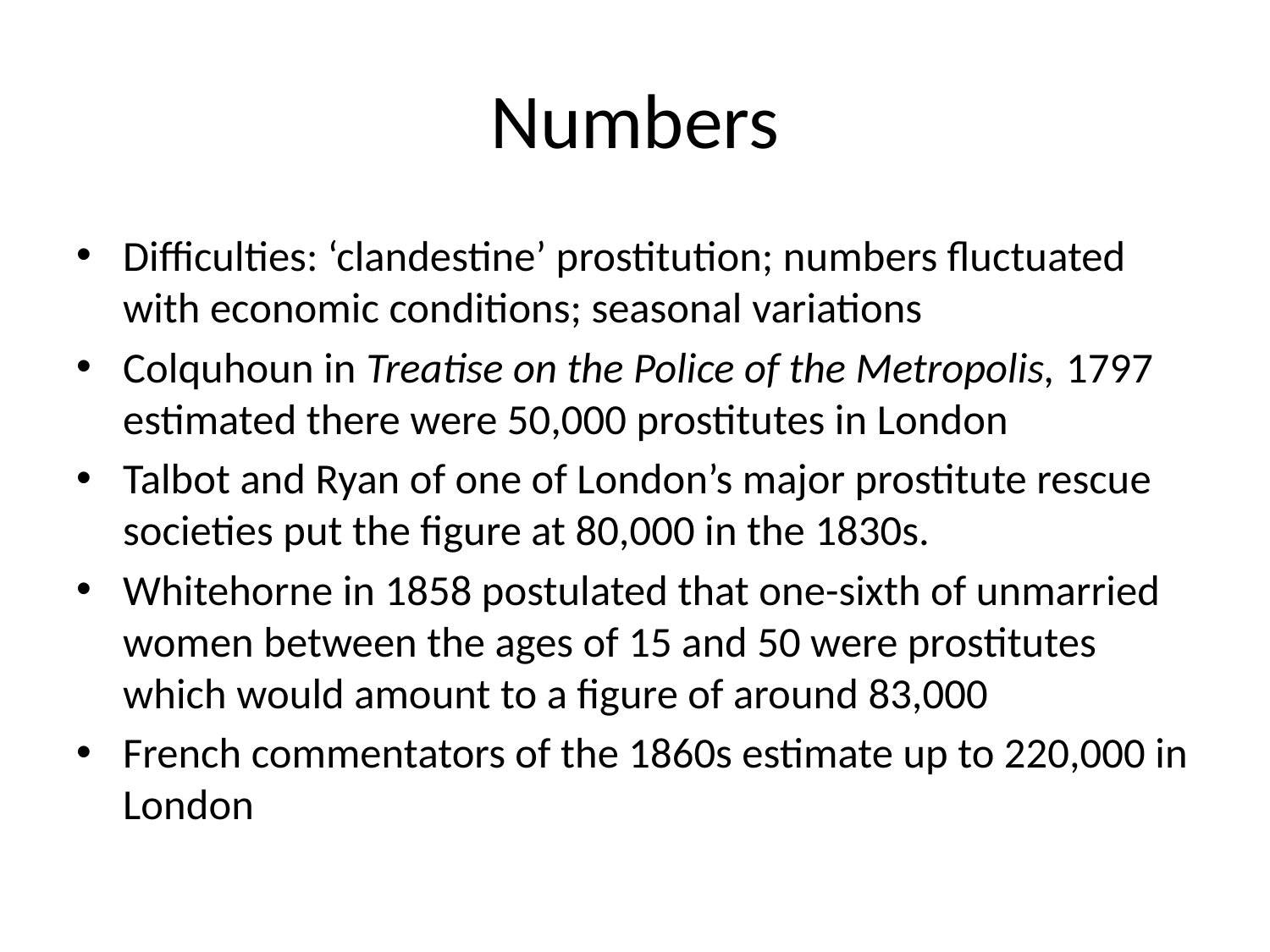

# Numbers
Difficulties: ‘clandestine’ prostitution; numbers fluctuated with economic conditions; seasonal variations
Colquhoun in Treatise on the Police of the Metropolis, 1797 estimated there were 50,000 prostitutes in London
Talbot and Ryan of one of London’s major prostitute rescue societies put the figure at 80,000 in the 1830s.
Whitehorne in 1858 postulated that one-sixth of unmarried women between the ages of 15 and 50 were prostitutes which would amount to a figure of around 83,000
French commentators of the 1860s estimate up to 220,000 in London